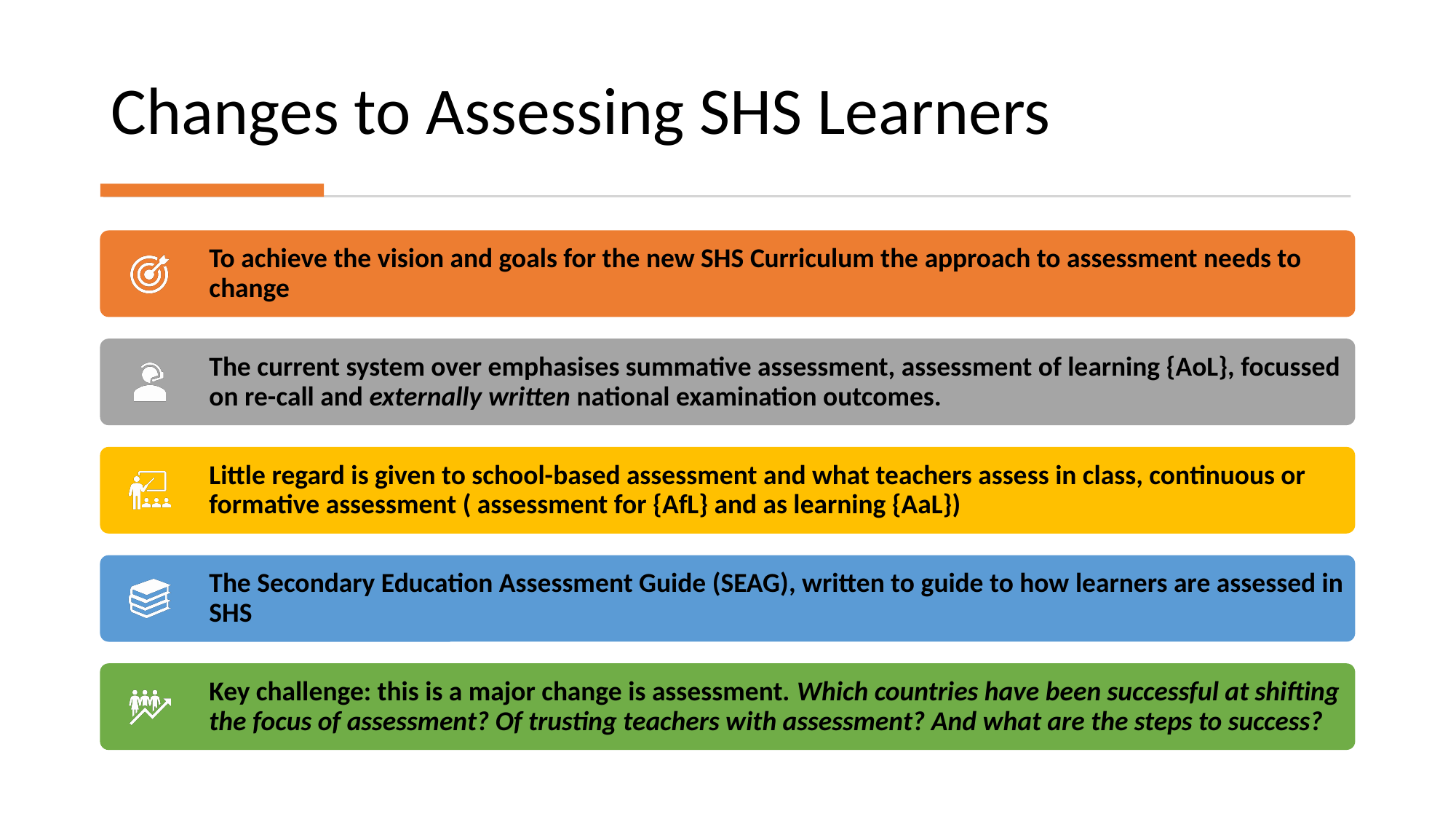

# Changes to Assessing SHS Learners

To achieve the vision and goals for the new SHS Curriculum the approach to assessment needs to change
The current system over emphasises summative assessment, assessment of learning {AoL}, focussed on re-call and externally written national examination outcomes.
Little regard is given to school-based assessment and what teachers assess in class, continuous or formative assessment ( assessment for {AfL} and as learning {AaL})
The Secondary Education Assessment Guide (SEAG), written to guide to how learners are assessed in SHS
Key challenge: this is a major change is assessment. Which countries have been successful at shifting the focus of assessment? Of trusting teachers with assessment? And what are the steps to success?